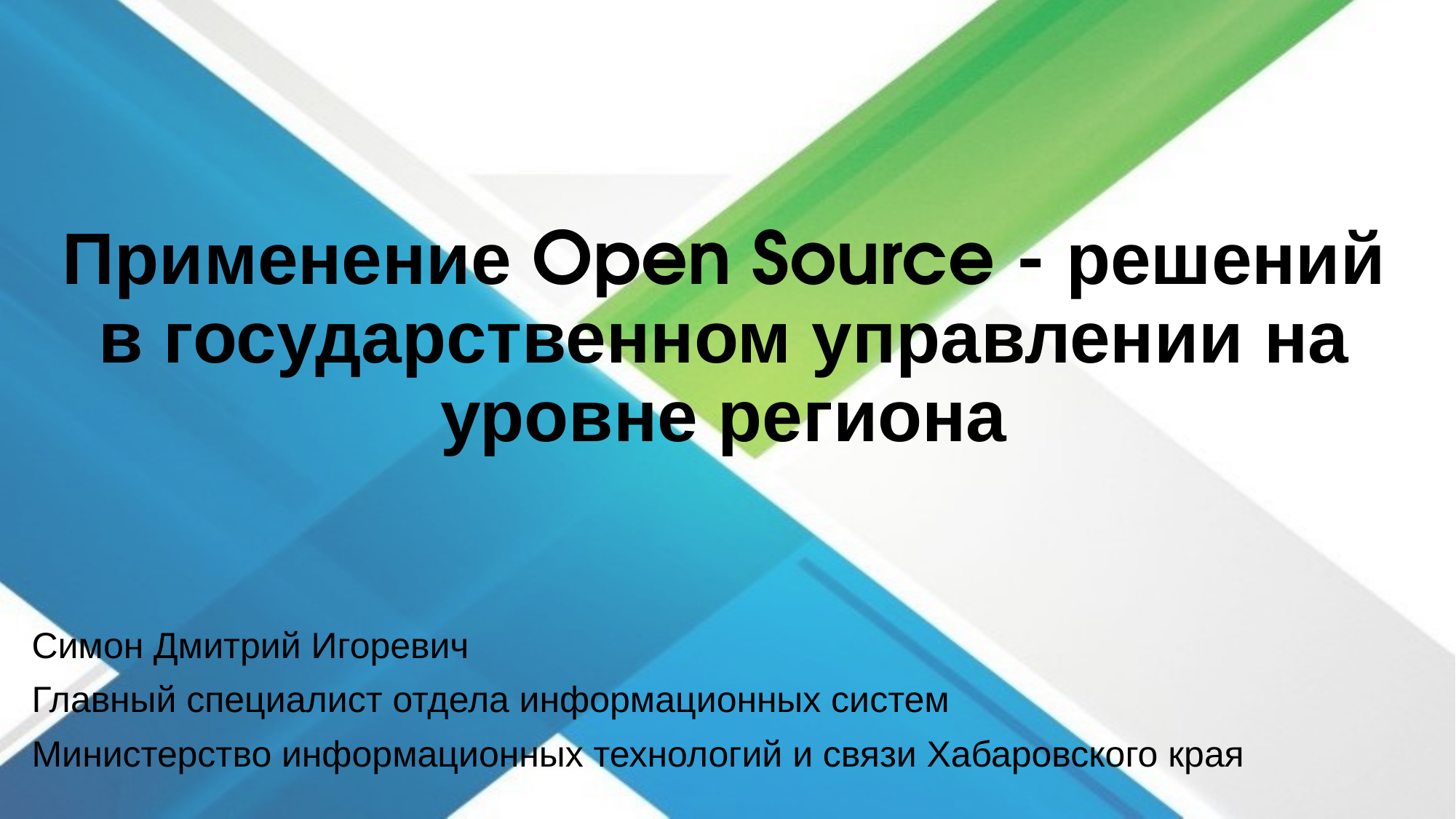

# Применение Open Source - решений в государственном управлении на уровне региона
Симон Дмитрий Игоревич
Главный специалист отдела информационных систем
Министерство информационных технологий и связи Хабаровского края